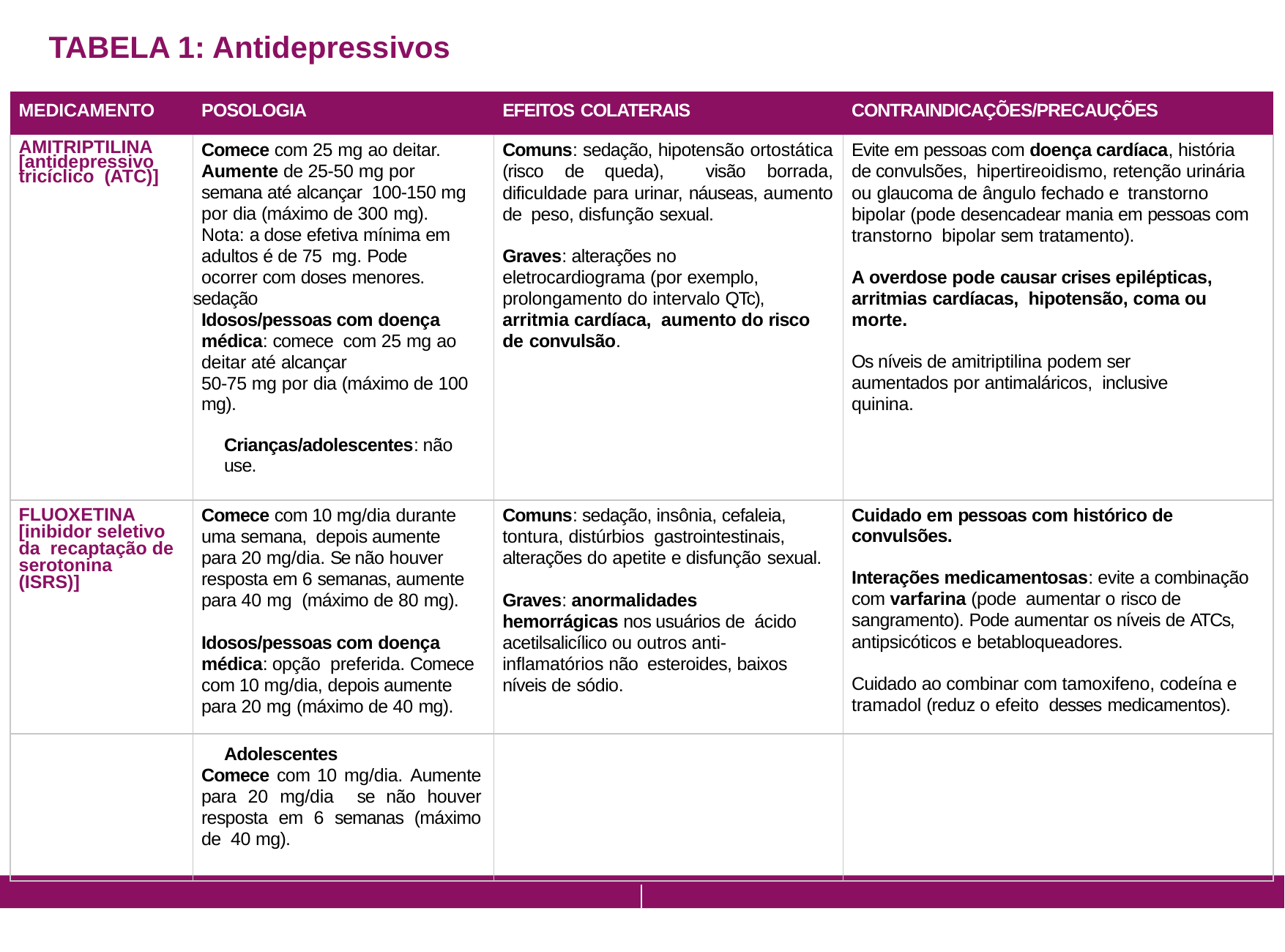

TABELA 1: Antidepressivos
| MEDICAMENTO | POSOLOGIA | EFEITOS COLATERAIS | CONTRAINDICAÇÕES/PRECAUÇÕES |
| --- | --- | --- | --- |
| AMITRIPTILINA [antidepressivo tricíclico (ATC)] | Comece com 25 mg ao deitar. Aumente de 25-50 mg por semana até alcançar 100-150 mg por dia (máximo de 300 mg). Nota: a dose efetiva mínima em adultos é de 75 mg. Pode ocorrer com doses menores. sedação Idosos/pessoas com doença médica: comece com 25 mg ao deitar até alcançar 50-75 mg por dia (máximo de 100 mg). Crianças/adolescentes: não use. | Comuns: sedação, hipotensão ortostática (risco de queda), visão borrada, dificuldade para urinar, náuseas, aumento de peso, disfunção sexual. Graves: alterações no eletrocardiograma (por exemplo, prolongamento do intervalo QTc), arritmia cardíaca, aumento do risco de convulsão. | Evite em pessoas com doença cardíaca, história de convulsões, hipertireoidismo, retenção urinária ou glaucoma de ângulo fechado e transtorno bipolar (pode desencadear mania em pessoas com transtorno bipolar sem tratamento). A overdose pode causar crises epilépticas, arritmias cardíacas, hipotensão, coma ou morte. Os níveis de amitriptilina podem ser aumentados por antimaláricos, inclusive quinina. |
| FLUOXETINA [inibidor seletivo da recaptação de serotonina (ISRS)] | Comece com 10 mg/dia durante uma semana, depois aumente para 20 mg/dia. Se não houver resposta em 6 semanas, aumente para 40 mg (máximo de 80 mg). Idosos/pessoas com doença médica: opção preferida. Comece com 10 mg/dia, depois aumente para 20 mg (máximo de 40 mg). | Comuns: sedação, insônia, cefaleia, tontura, distúrbios gastrointestinais, alterações do apetite e disfunção sexual. Graves: anormalidades hemorrágicas nos usuários de ácido acetilsalicílico ou outros anti-inflamatórios não esteroides, baixos níveis de sódio. | Cuidado em pessoas com histórico de convulsões. Interações medicamentosas: evite a combinação com varfarina (pode aumentar o risco de sangramento). Pode aumentar os níveis de ATCs, antipsicóticos e betabloqueadores. Cuidado ao combinar com tamoxifeno, codeína e tramadol (reduz o efeito desses medicamentos). |
|  | Adolescentes Comece com 10 mg/dia. Aumente para 20 mg/dia se não houver resposta em 6 semanas (máximo de 40 mg). |  |  |